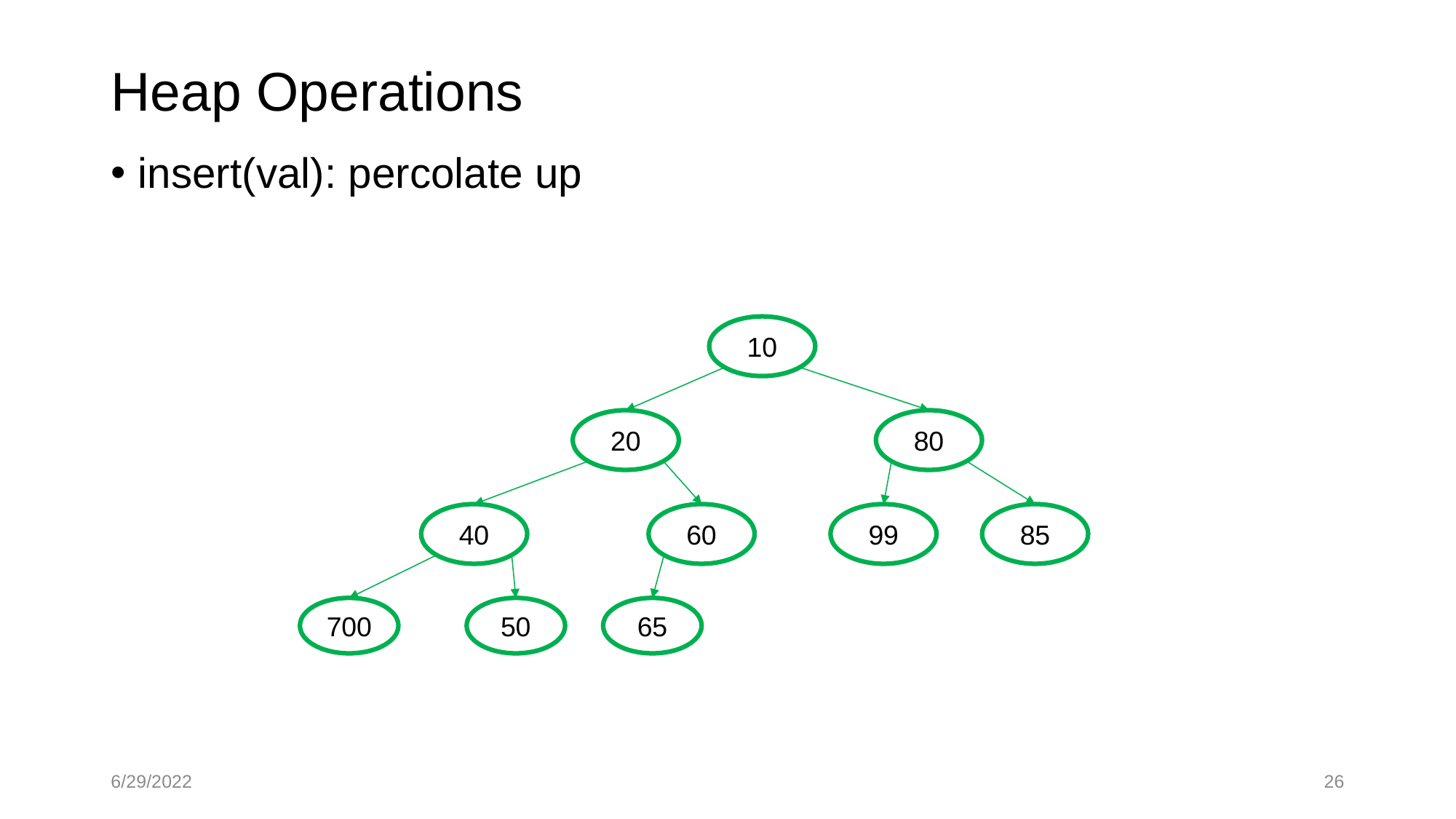

Heap Operations
How?
insert(val): percolate up

Is the tree unique?
Swap 85 and 99.
Swap 700 and 85?
10
20
80
40
60
99
85
700
50
65
6/29/2022
26